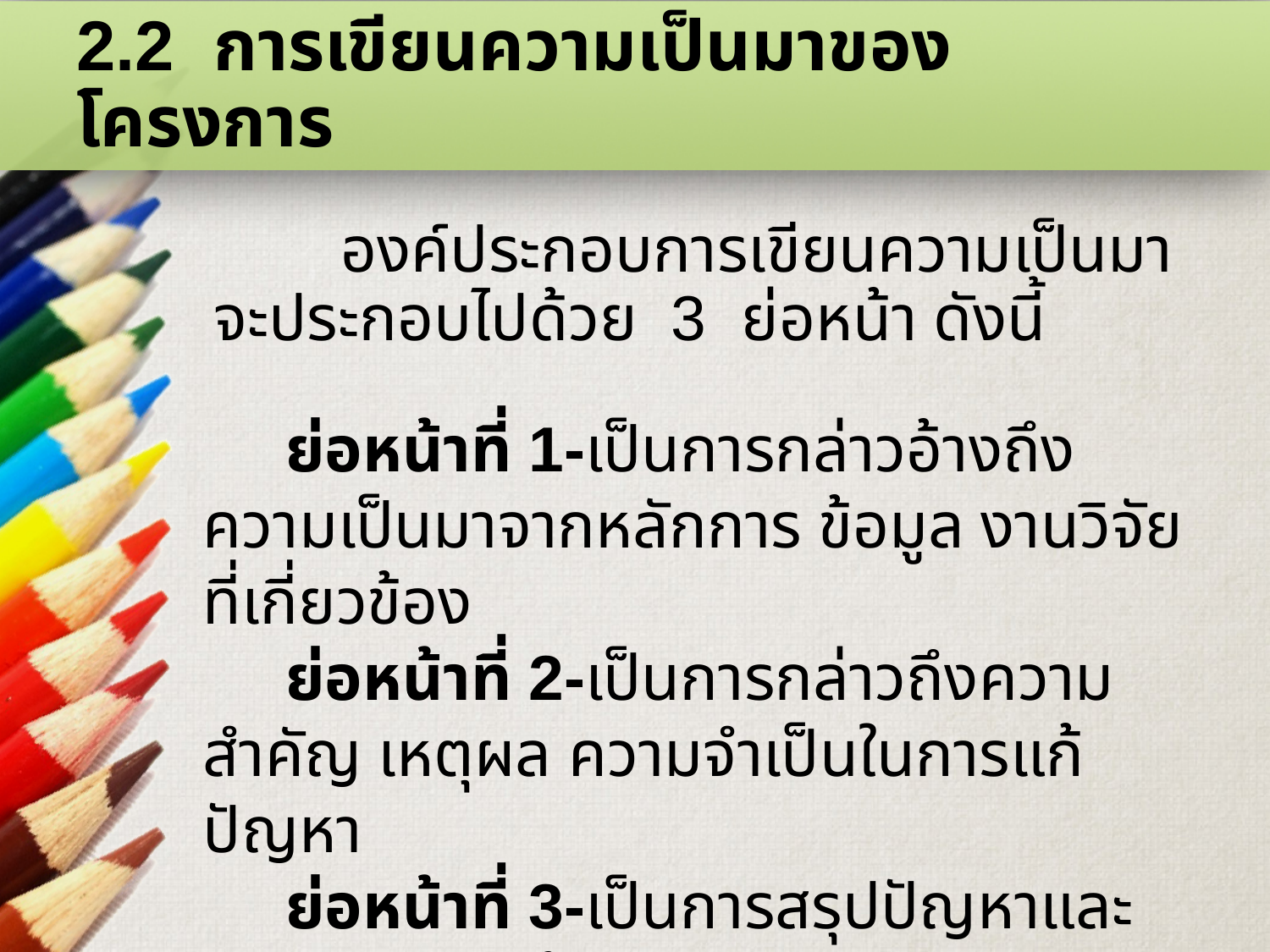

# 2.2  การเขียนความเป็นมาของโครงการ
	องค์ประกอบการเขียนความเป็นมาจะประกอบไปด้วย  3  ย่อหน้า ดังนี้
     ย่อหน้าที่ 1-เป็นการกล่าวอ้างถึงความเป็นมาจากหลักการ ข้อมูล งานวิจัยที่เกี่ยวข้อง
     ย่อหน้าที่ 2-เป็นการกล่าวถึงความสำคัญ เหตุผล ความจำเป็นในการแก้ปัญหา
     ย่อหน้าที่ 3-เป็นการสรุปปัญหาและเสนอวิธีการแก้ไขปัญหา